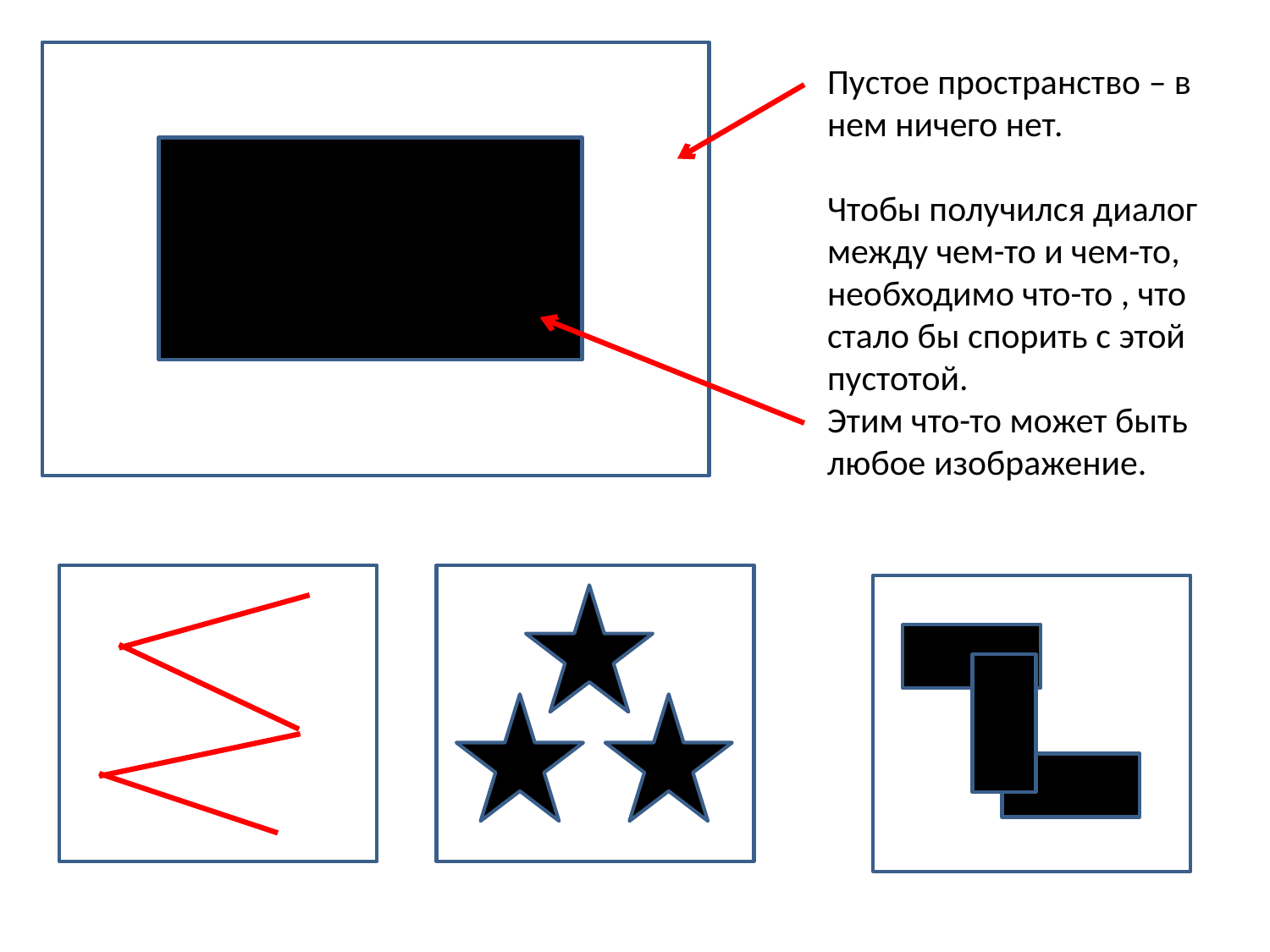

Пустое пространство – в нем ничего нет.

Чтобы получился диалог между чем-то и чем-то, необходимо что-то , что стало бы спорить с этой пустотой.
Этим что-то может быть любое изображение.